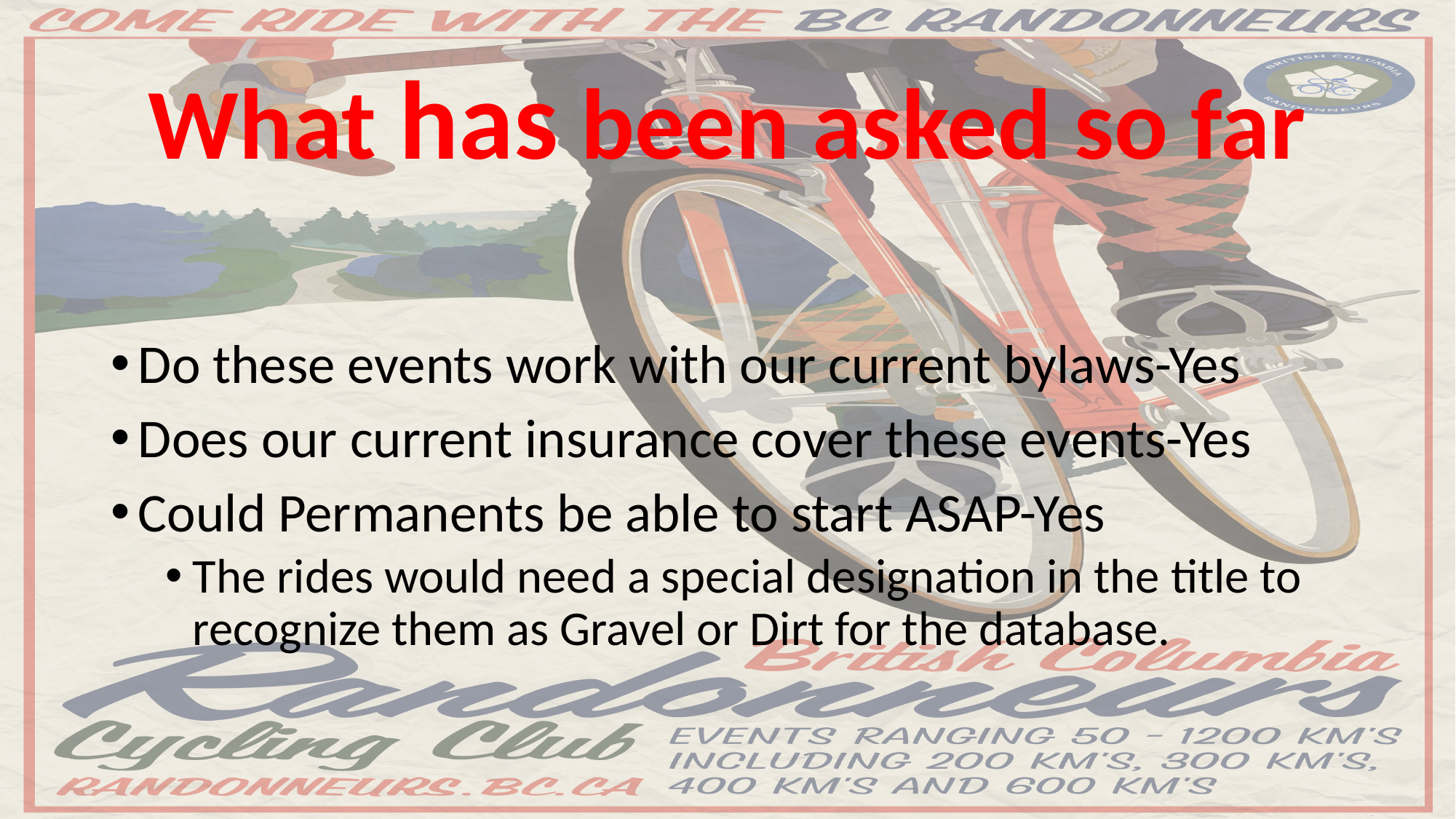

# What has been asked so far
Do these events work with our current bylaws-Yes
Does our current insurance cover these events-Yes
Could Permanents be able to start ASAP-Yes
The rides would need a special designation in the title to recognize them as Gravel or Dirt for the database.